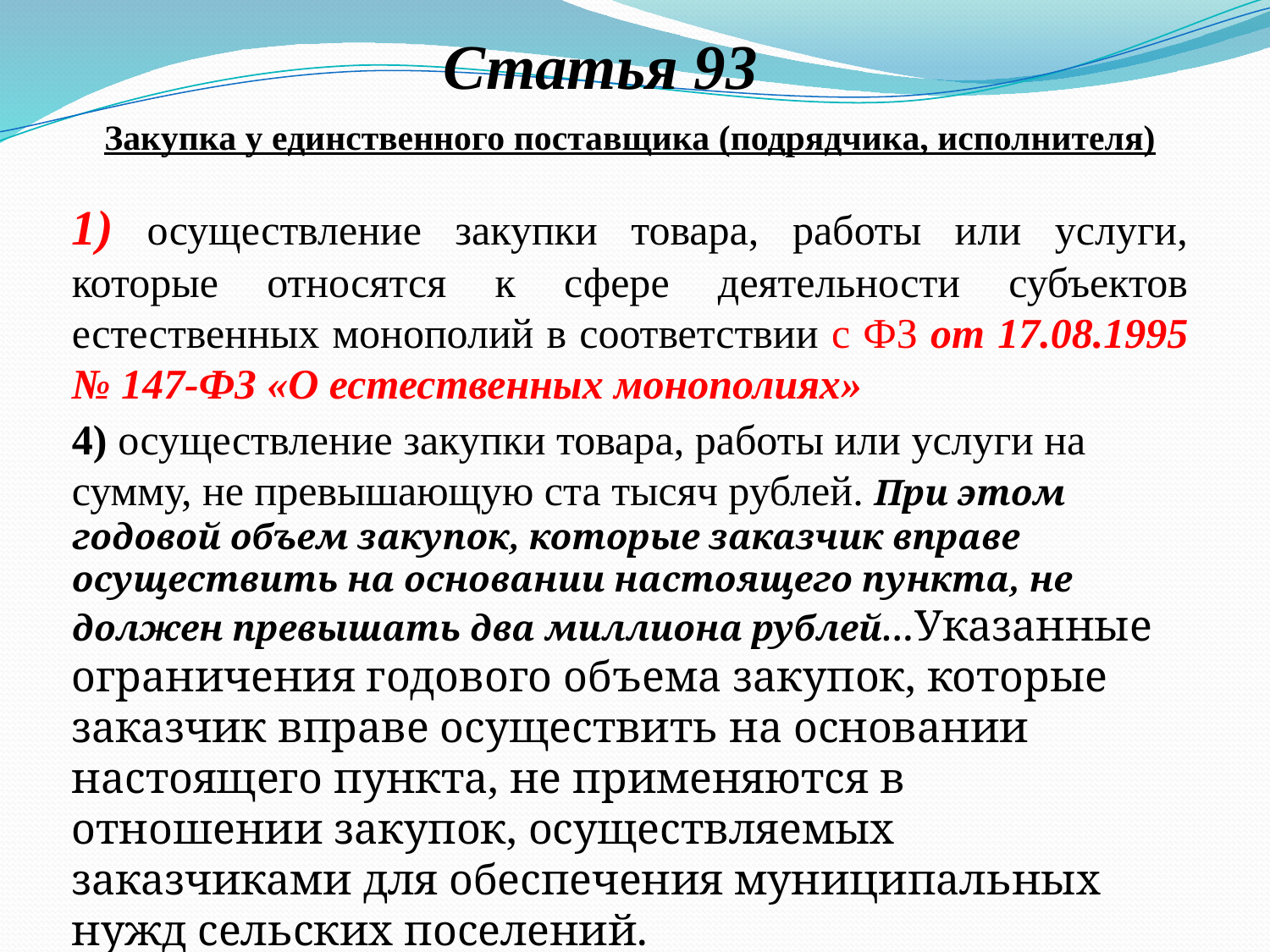

Статья 93
Закупка у единственного поставщика (подрядчика, исполнителя)

1) осуществление закупки товара, работы или услуги, которые относятся к сфере деятельности субъектов естественных монополий в соответствии с ФЗ от 17.08.1995 № 147-ФЗ «О естественных монополиях»
4) осуществление закупки товара, работы или услуги на сумму, не превышающую ста тысяч рублей. При этом годовой объем закупок, которые заказчик вправе осуществить на основании настоящего пункта, не должен превышать два миллиона рублей…Указанные ограничения годового объема закупок, которые заказчик вправе осуществить на основании настоящего пункта, не применяются в отношении закупок, осуществляемых заказчиками для обеспечения муниципальных нужд сельских поселений.